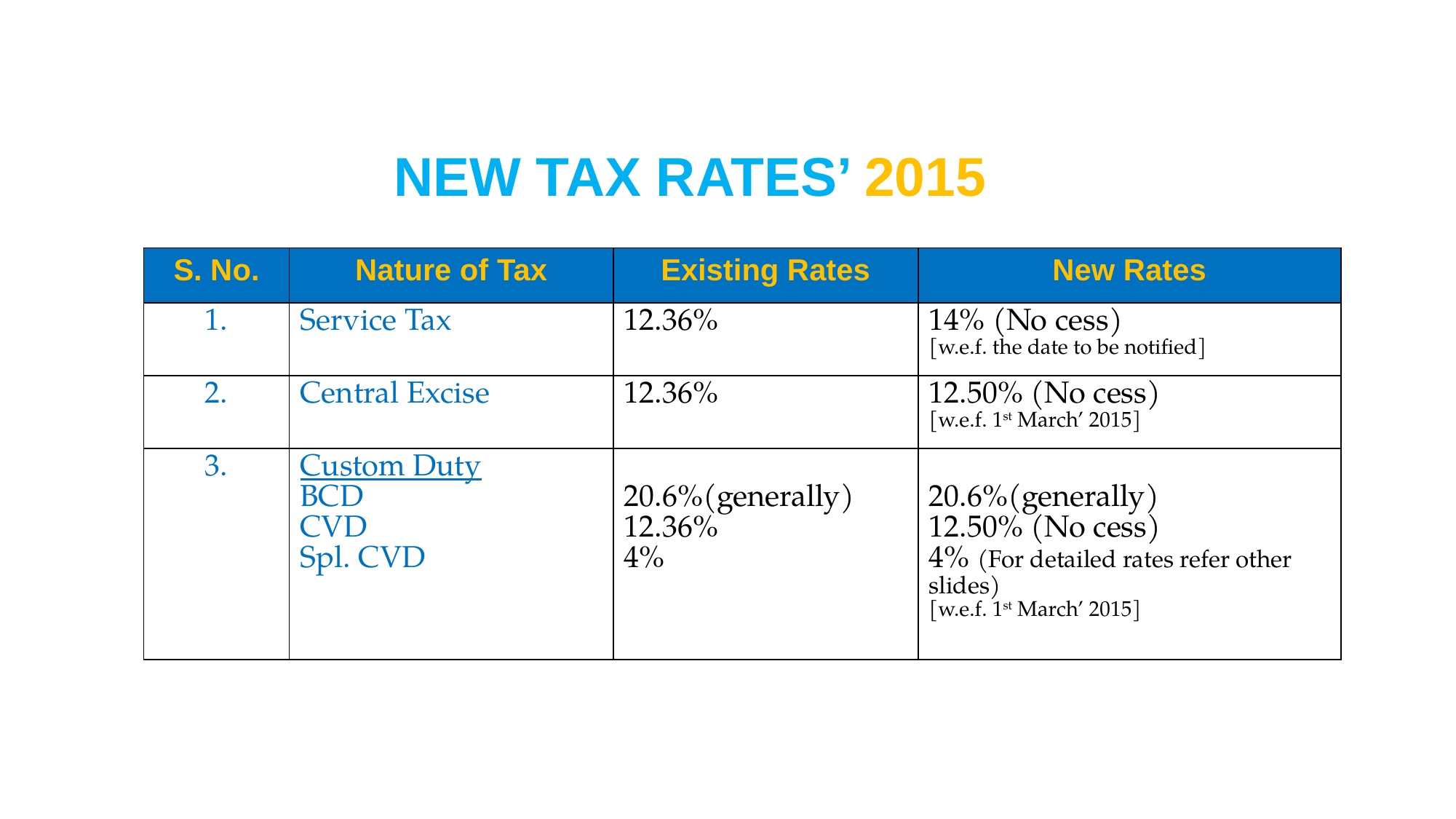

NEW TAX RATES’ 2015
| S. No. | Nature of Tax | Existing Rates | New Rates |
| --- | --- | --- | --- |
| 1. | Service Tax | 12.36% | 14% (No cess) [w.e.f. the date to be notified] |
| 2. | Central Excise | 12.36% | 12.50% (No cess) [w.e.f. 1st March’ 2015] |
| 3. | Custom Duty BCD CVD Spl. CVD | 20.6%(generally) 12.36% 4% | 20.6%(generally) 12.50% (No cess) 4% (For detailed rates refer other slides) [w.e.f. 1st March’ 2015] |